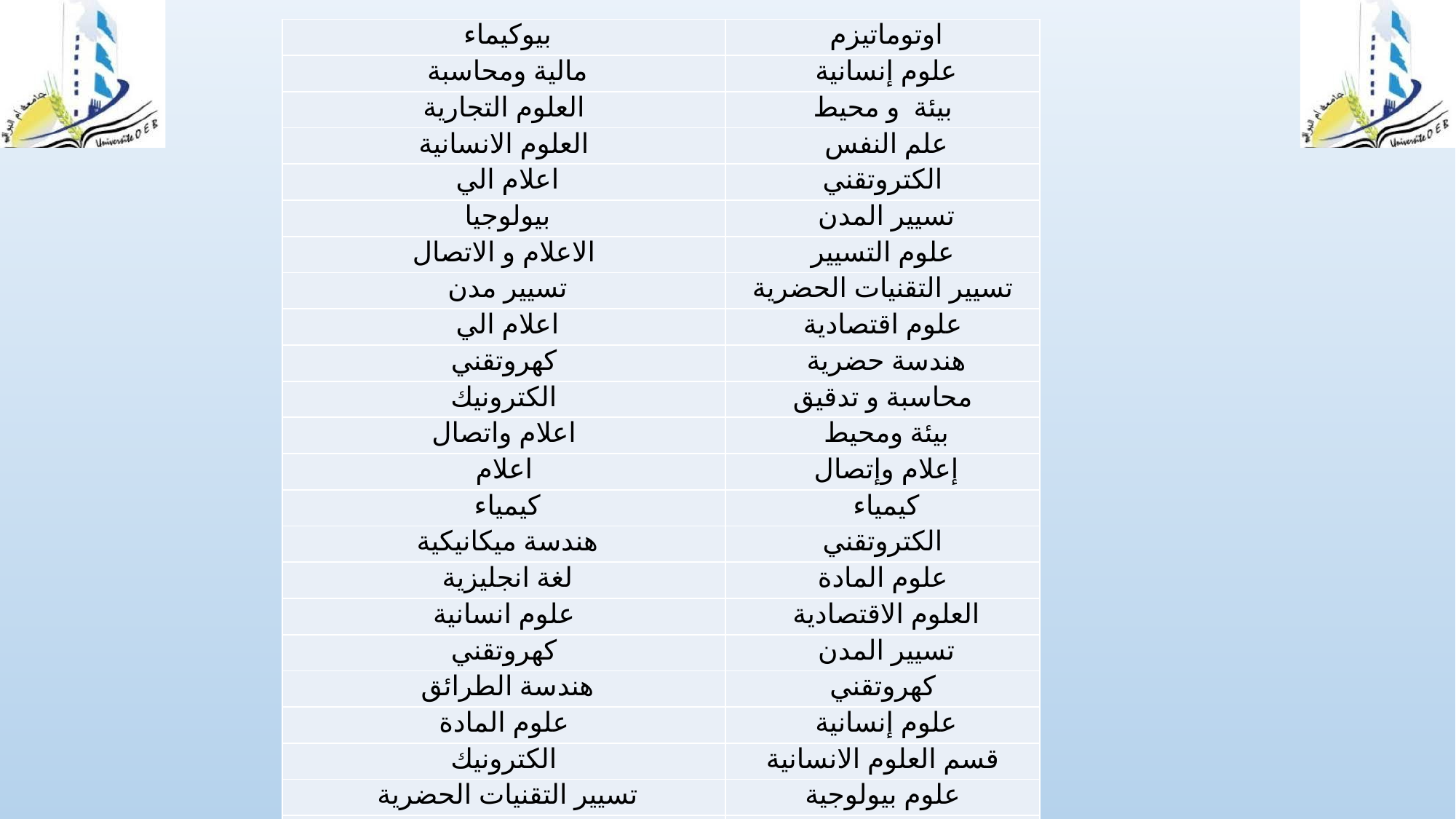

| بيوكيماء | اوتوماتيزم |
| --- | --- |
| مالية ومحاسبة | علوم إنسانية |
| العلوم التجارية | بيئة و محيط |
| العلوم الانسانية | علم النفس |
| اعلام الي | الكتروتقني |
| بيولوجيا | تسيير المدن |
| الاعلام و الاتصال | علوم التسيير |
| تسيير مدن | تسيير التقنيات الحضرية |
| اعلام الي | علوم اقتصادية |
| كهروتقني | هندسة حضرية |
| الكترونيك | محاسبة و تدقيق |
| اعلام واتصال | بيئة ومحيط |
| اعلام | إعلام وإتصال |
| كيمياء | كيمياء |
| هندسة ميكانيكية | الكتروتقني |
| لغة انجليزية | علوم المادة |
| علوم انسانية | العلوم الاقتصادية |
| كهروتقني | تسيير المدن |
| هندسة الطرائق | كهروتقني |
| علوم المادة | علوم إنسانية |
| الكترونيك | قسم العلوم الانسانية |
| تسيير التقنيات الحضرية | علوم بيولوجية |
| علوم المادة | هندســة ميكانيكيــة |
| علوم بيولوجية | العلوم البيولوجية |
| هندسة ميكانيكية | إتصالات سلكية و لا سلكية |